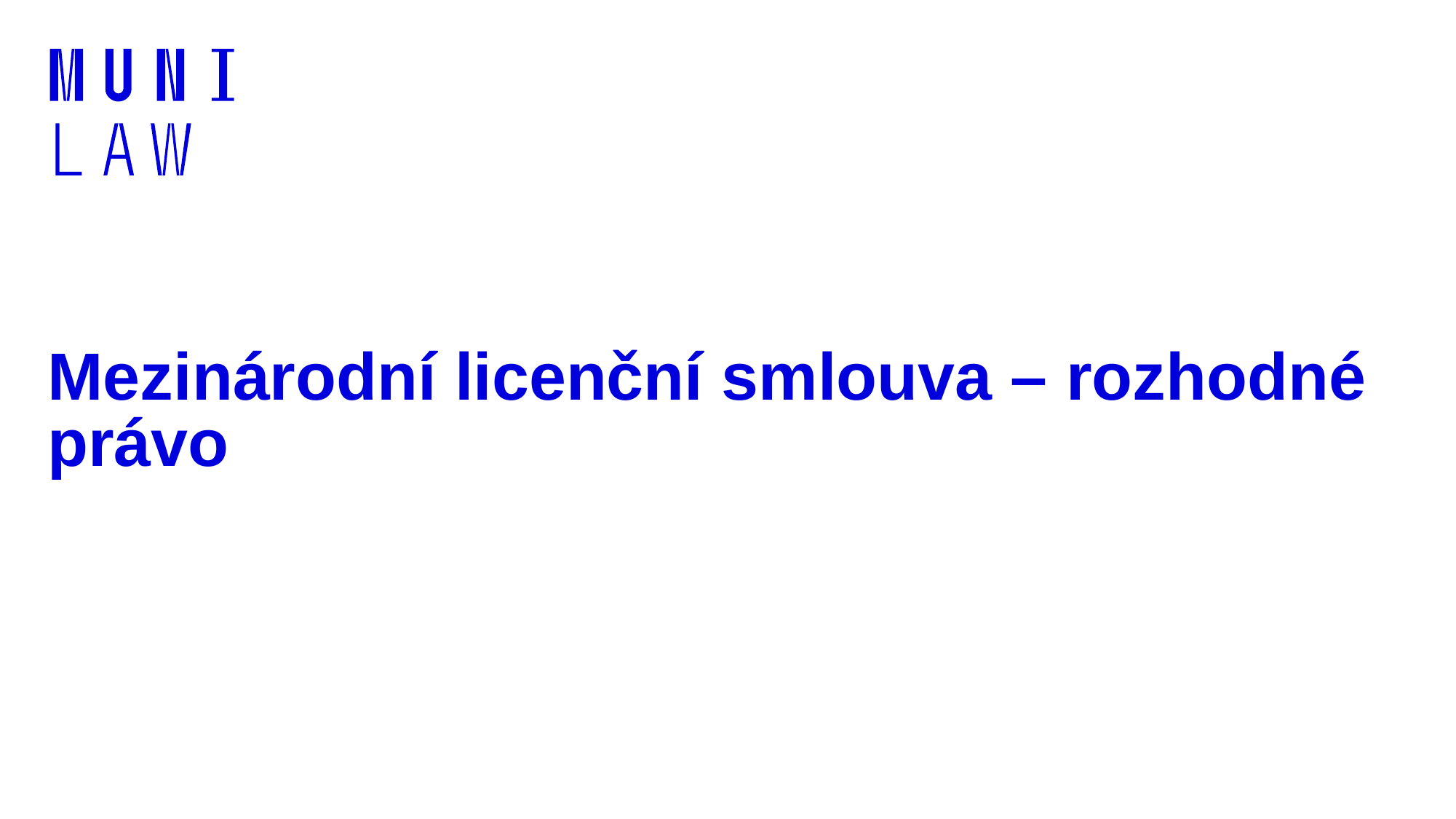

# Mezinárodní licenční smlouva – rozhodné právo